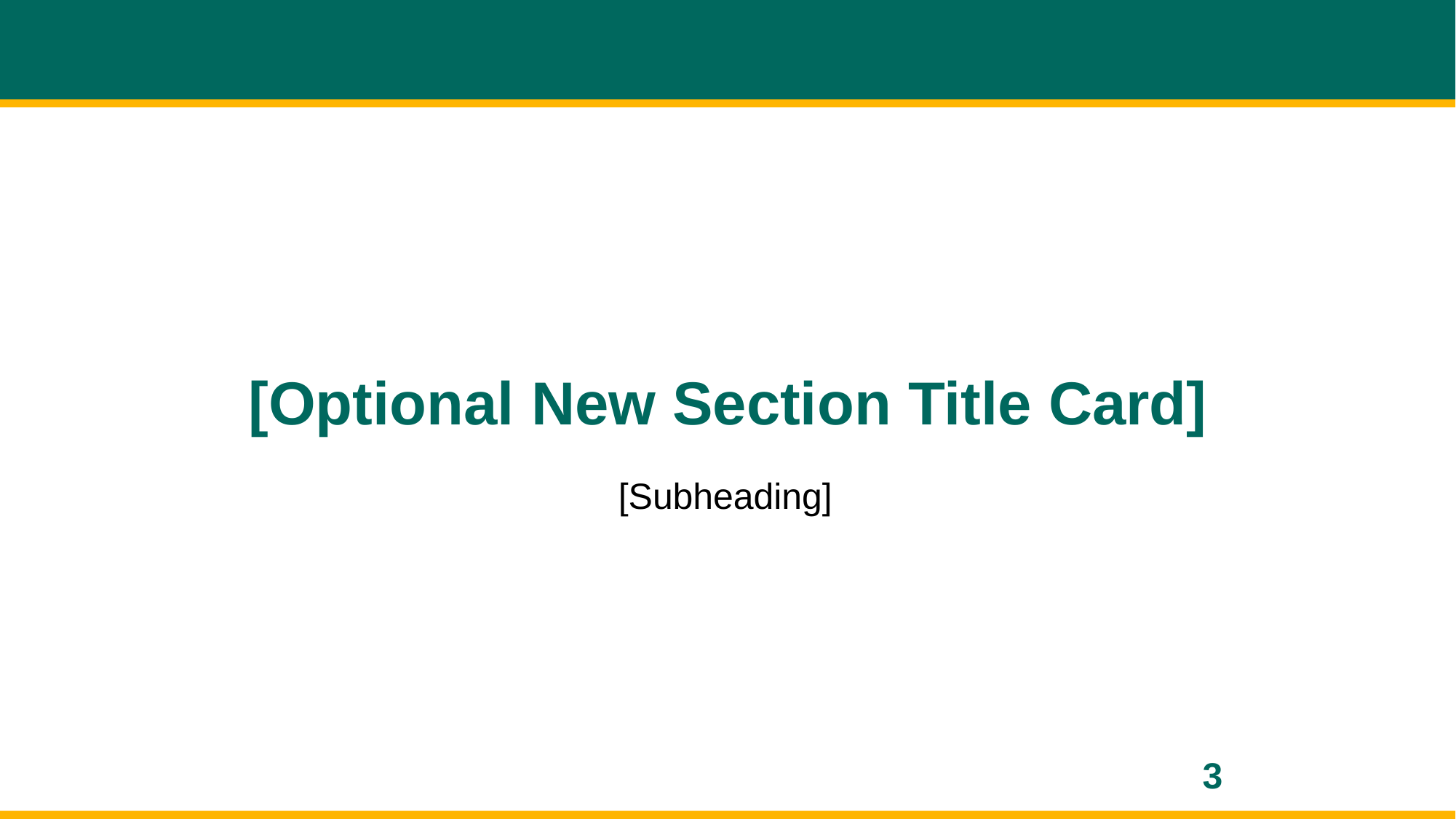

# [Optional New Section Title Card]
[Subheading]
3